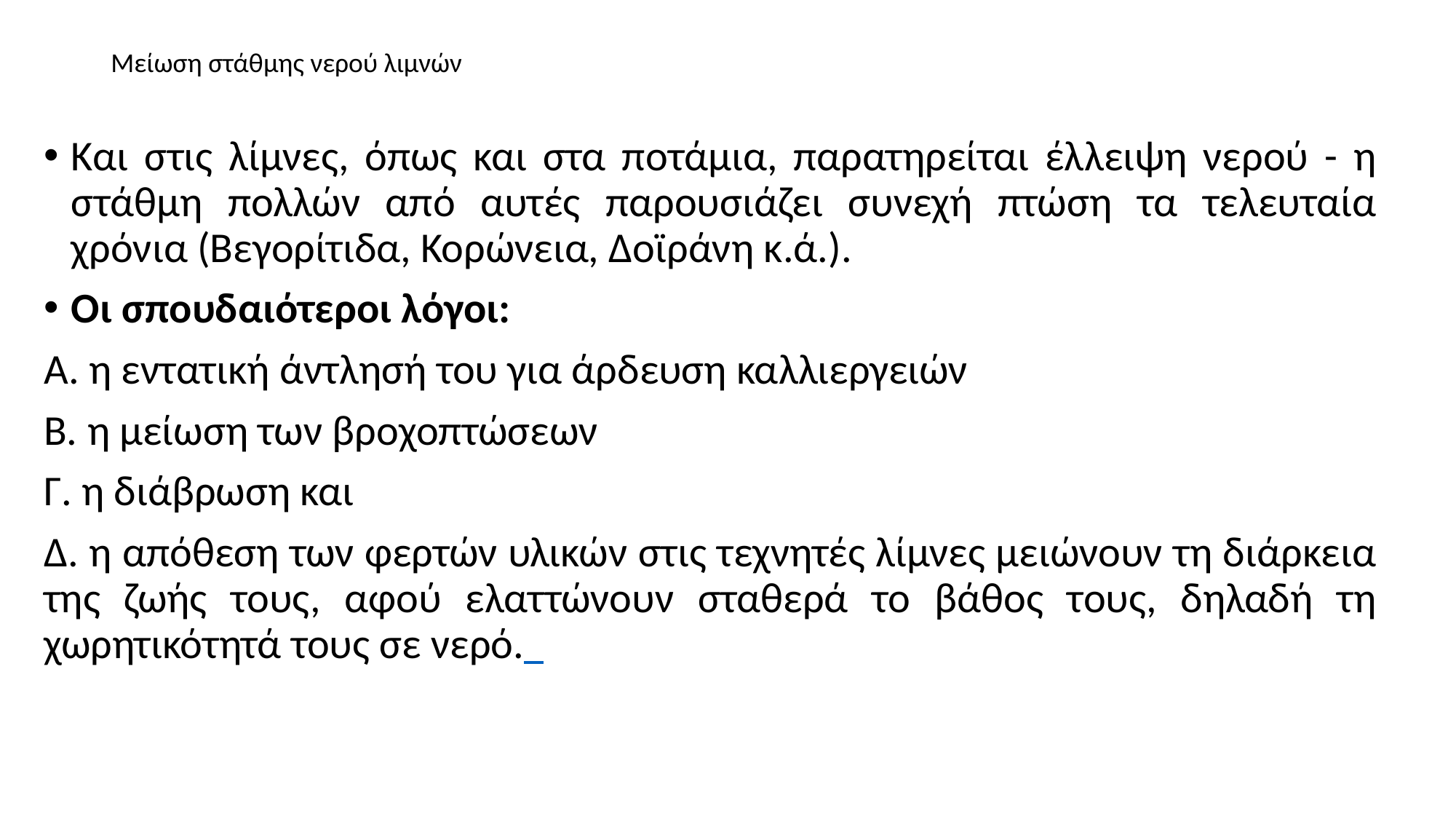

# Μείωση στάθμης νερού λιμνών
Και στις λίμνες, όπως και στα ποτάμια, παρατηρείται έλλειψη νερού - η στάθμη πολλών από αυτές παρουσιάζει συνεχή πτώση τα τελευταία χρόνια (Βεγορίτιδα, Κορώνεια, Δοϊράνη κ.ά.).
Οι σπουδαιότεροι λόγοι:
Α. η εντατική άντλησή του για άρδευση καλλιεργειών
Β. η μείωση των βροχοπτώσεων
Γ. η διάβρωση και
Δ. η απόθεση των φερτών υλικών στις τεχνητές λίμνες μειώνουν τη διάρκεια της ζωής τους, αφού ελαττώνουν σταθερά το βάθος τους, δηλαδή τη χωρητικότητά τους σε νερό.